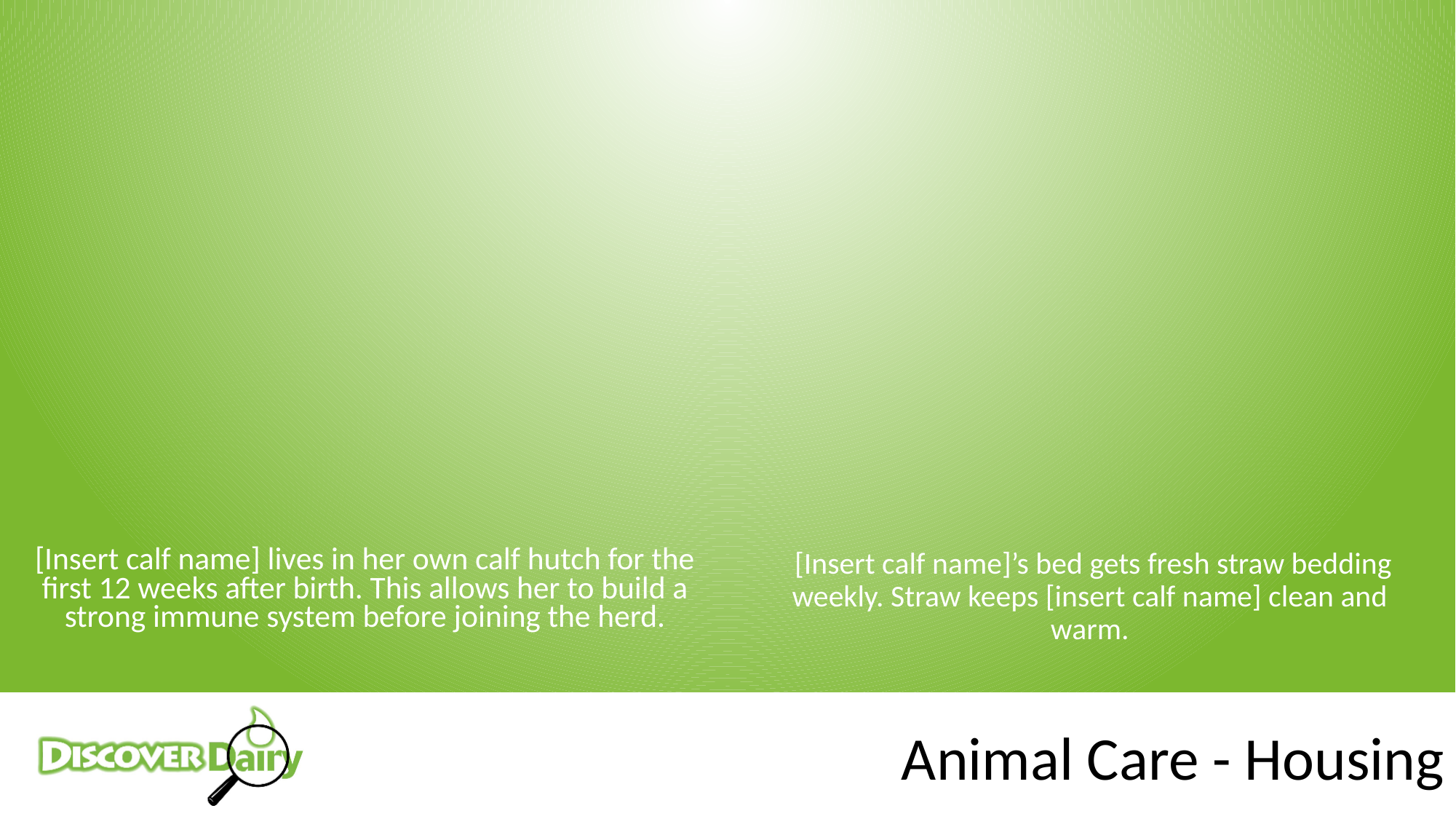

[Insert calf name] lives in her own calf hutch for the first 12 weeks after birth. This allows her to build a strong immune system before joining the herd.

 [Insert calf name]’s bed gets fresh straw bedding weekly. Straw keeps [insert calf name] clean and warm.